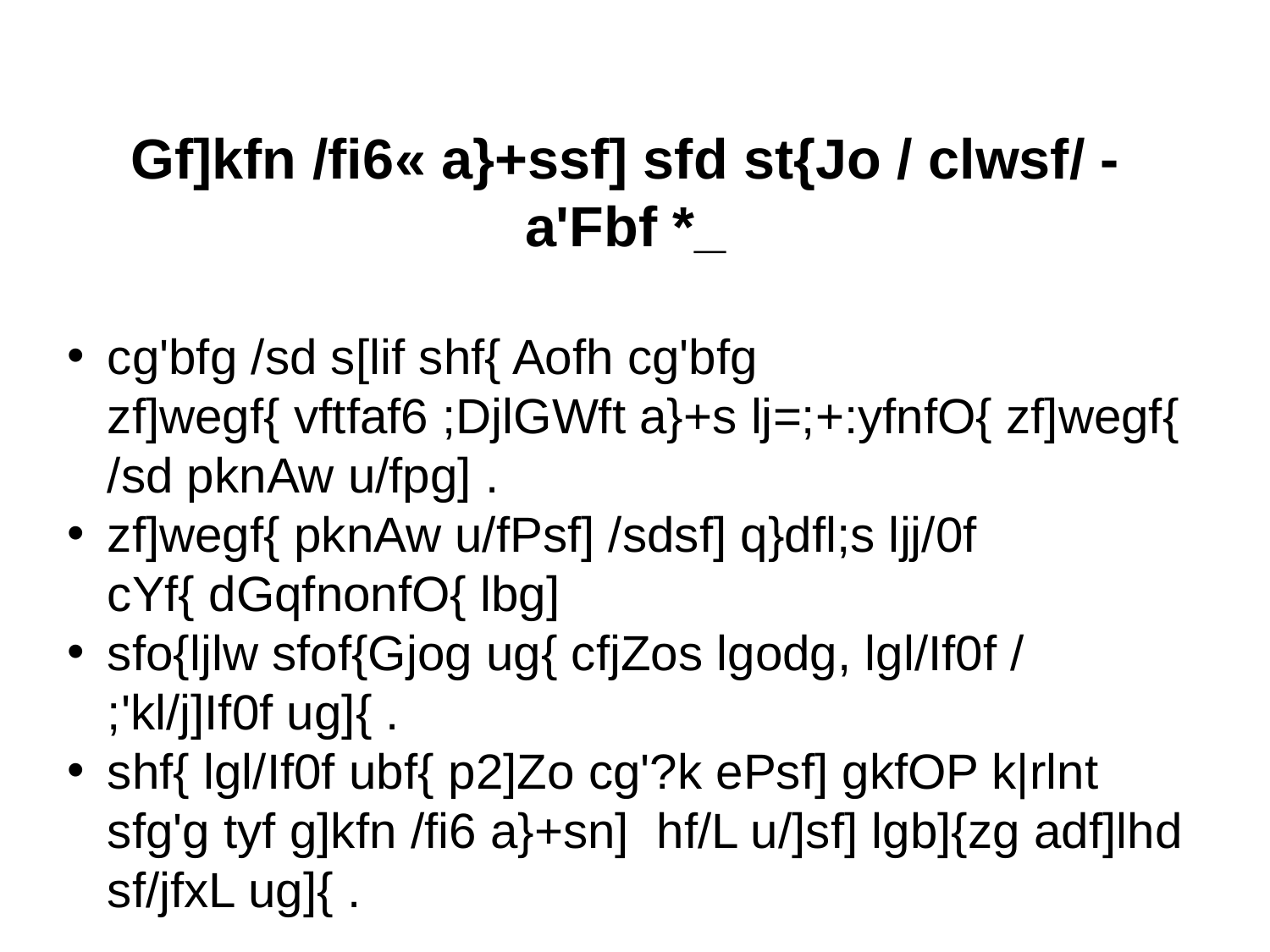

Gf]kfn /fi6« a}+ssf] sfd st{Jo / clwsf/ -a'Fbf *_

cg'bfg /sd s[lif shf{ Aofh cg'bfg zf]wegf{ vftfaf6 ;DjlGWft a}+s lj=;+:yfnfO{ zf]wegf{ /sd pknAw u/fpg] .
zf]wegf{ pknAw u/fPsf] /sdsf] q}dfl;s ljj/0f cYf{ dGqfnonfO{ lbg]
sfo{ljlw sfof{Gjog ug{ cfjZos lgodg, lgl/If0f / ;'kl/j]If0f ug]{ .
shf{ lgl/If0f ubf{ p2]Zo cg'?k ePsf] gkfOP k|rlnt sfg'g tyf g]kfn /fi6 a}+sn]  hf/L u/]sf] lgb]{zg adf]lhd sf/jfxL ug]{ .